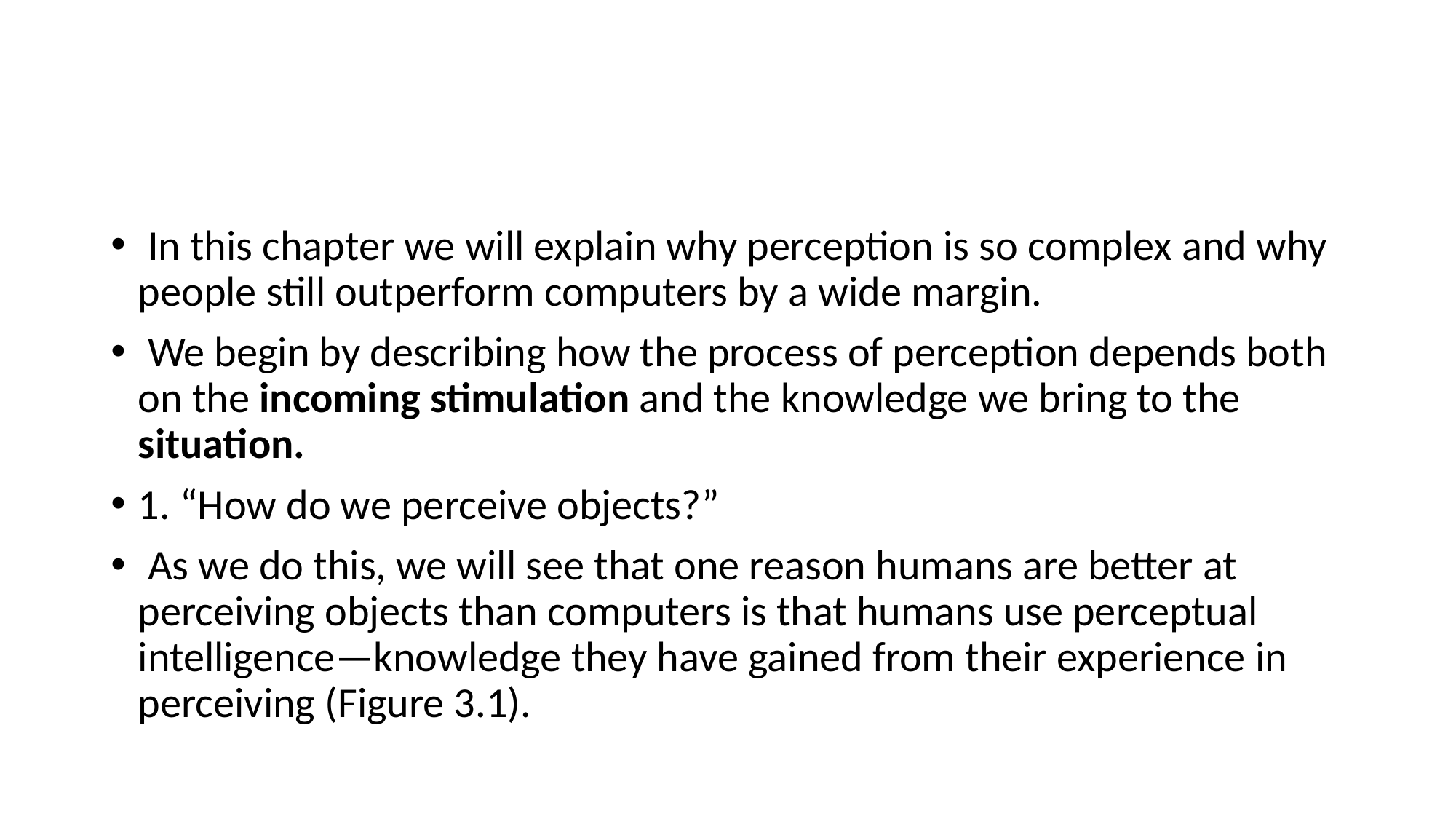

#
 In this chapter we will explain why perception is so complex and why people still outperform computers by a wide margin.
 We begin by describing how the process of perception depends both on the incoming stimulation and the knowledge we bring to the situation.
1. “How do we perceive objects?”
 As we do this, we will see that one reason humans are better at perceiving objects than computers is that humans use perceptual intelligence—knowledge they have gained from their experience in perceiving (Figure 3.1).